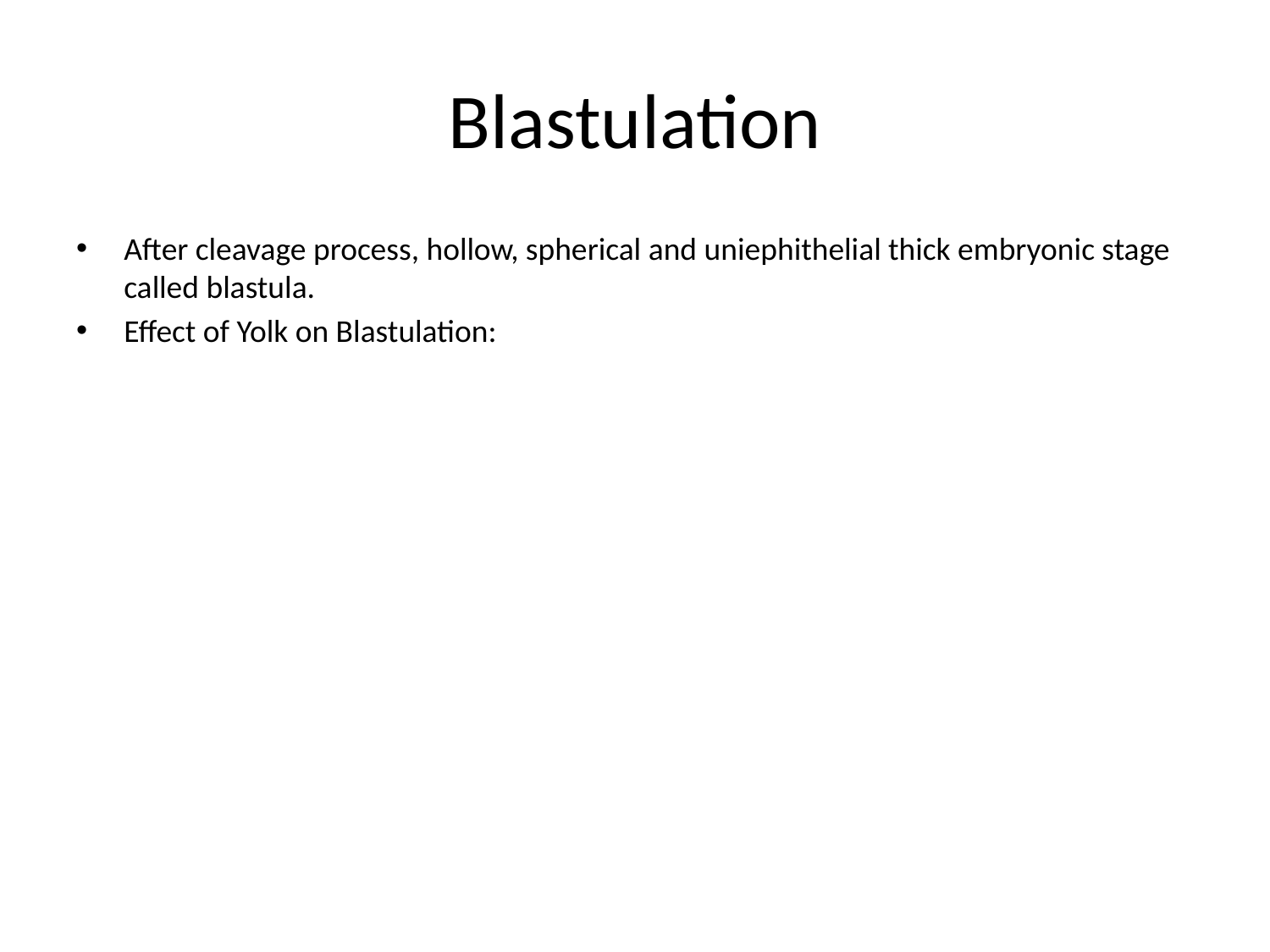

# Blastulation
After cleavage process, hollow, spherical and uniephithelial thick embryonic stage called blastula.
Effect of Yolk on Blastulation: